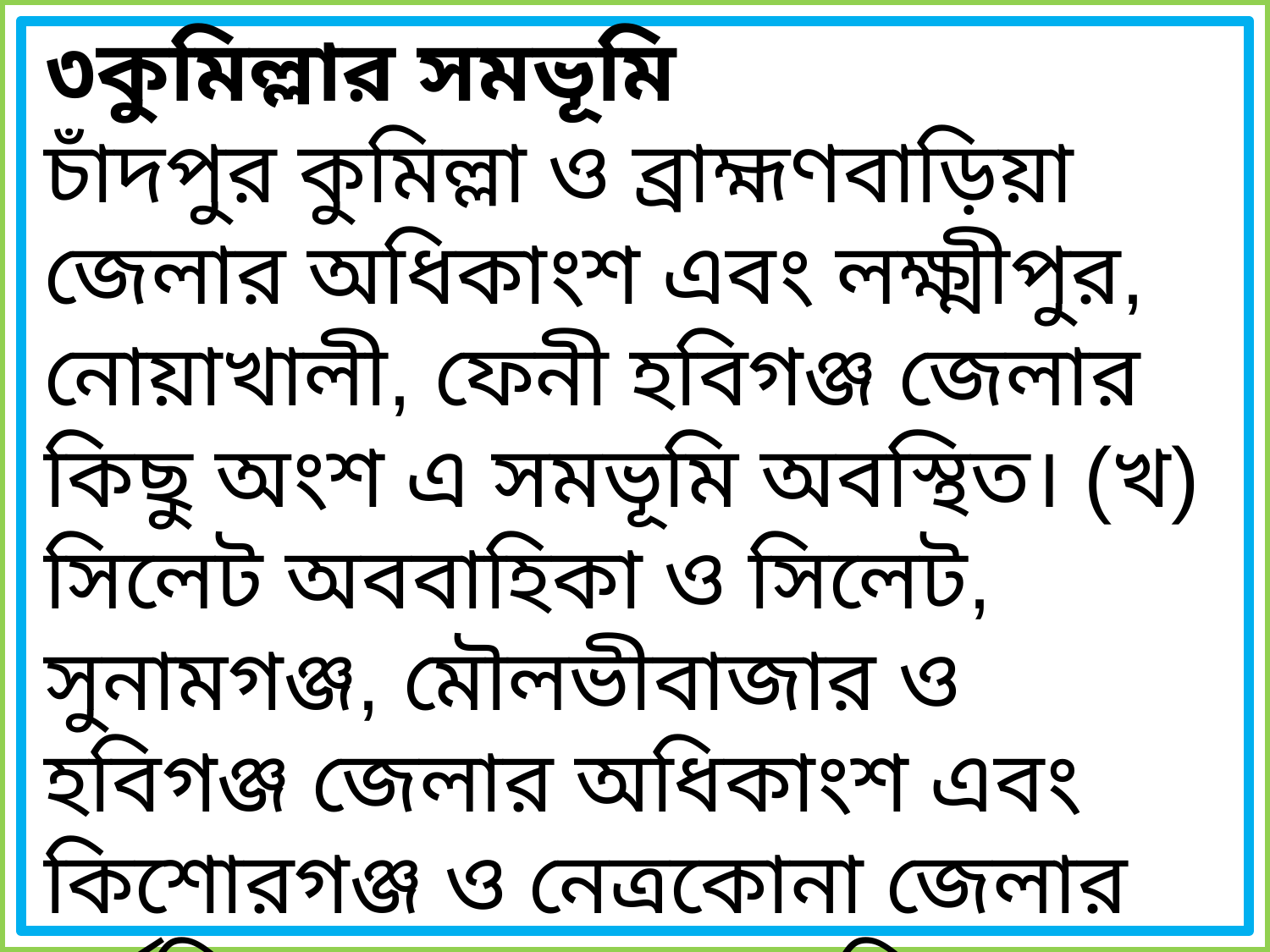

৩কুমিল্লার সমভূমি
চাঁদপুর কুমিল্লা ও ব্রাহ্মণবাড়িয়া জেলার অধিকাংশ এবং লক্ষ্মীপুর, নােয়াখালী, ফেনী হবিগঞ্জ জেলার কিছু অংশ এ সমভূমি অবস্থিত। (খ) সিলেট অববাহিকা ও সিলেট, সুনামগঞ্জ, মৌলভীবাজার ও হবিগঞ্জ জেলার অধিকাংশ এবং কিশােরগঞ্জ ও নেত্রকোনা জেলার পূর্বদিকের সামান্য অংশ নিয়ে এ অঞ্চল গঠিত।